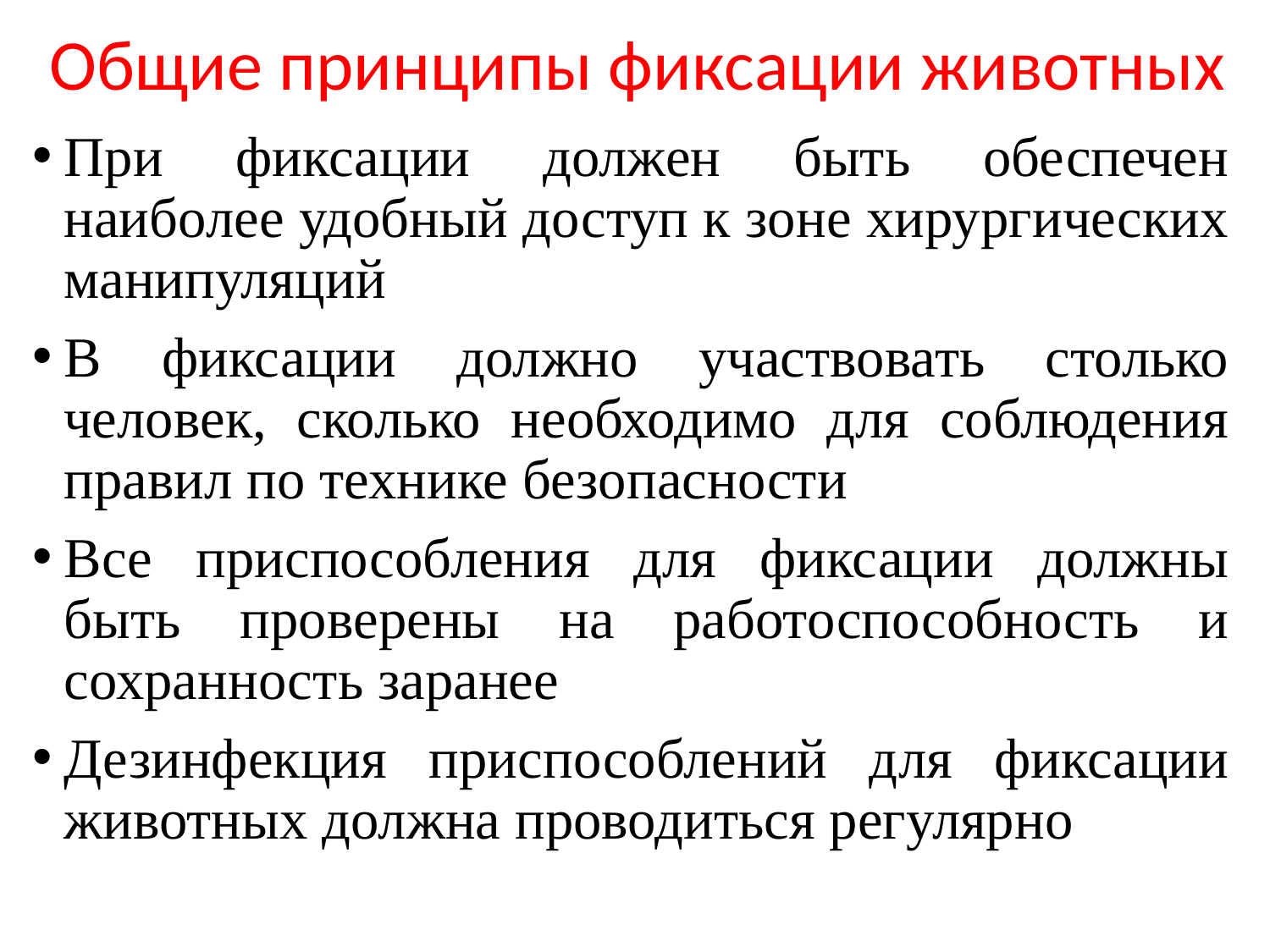

# Общие принципы фиксации животных
При фиксации должен быть обеспечен наиболее удобный доступ к зоне хирургических манипуляций
В фиксации должно участвовать столько человек, сколько необходимо для соблюдения правил по технике безопасности
Все приспособления для фиксации должны быть проверены на работоспособность и сохранность заранее
Дезинфекция приспособлений для фиксации животных должна проводиться регулярно